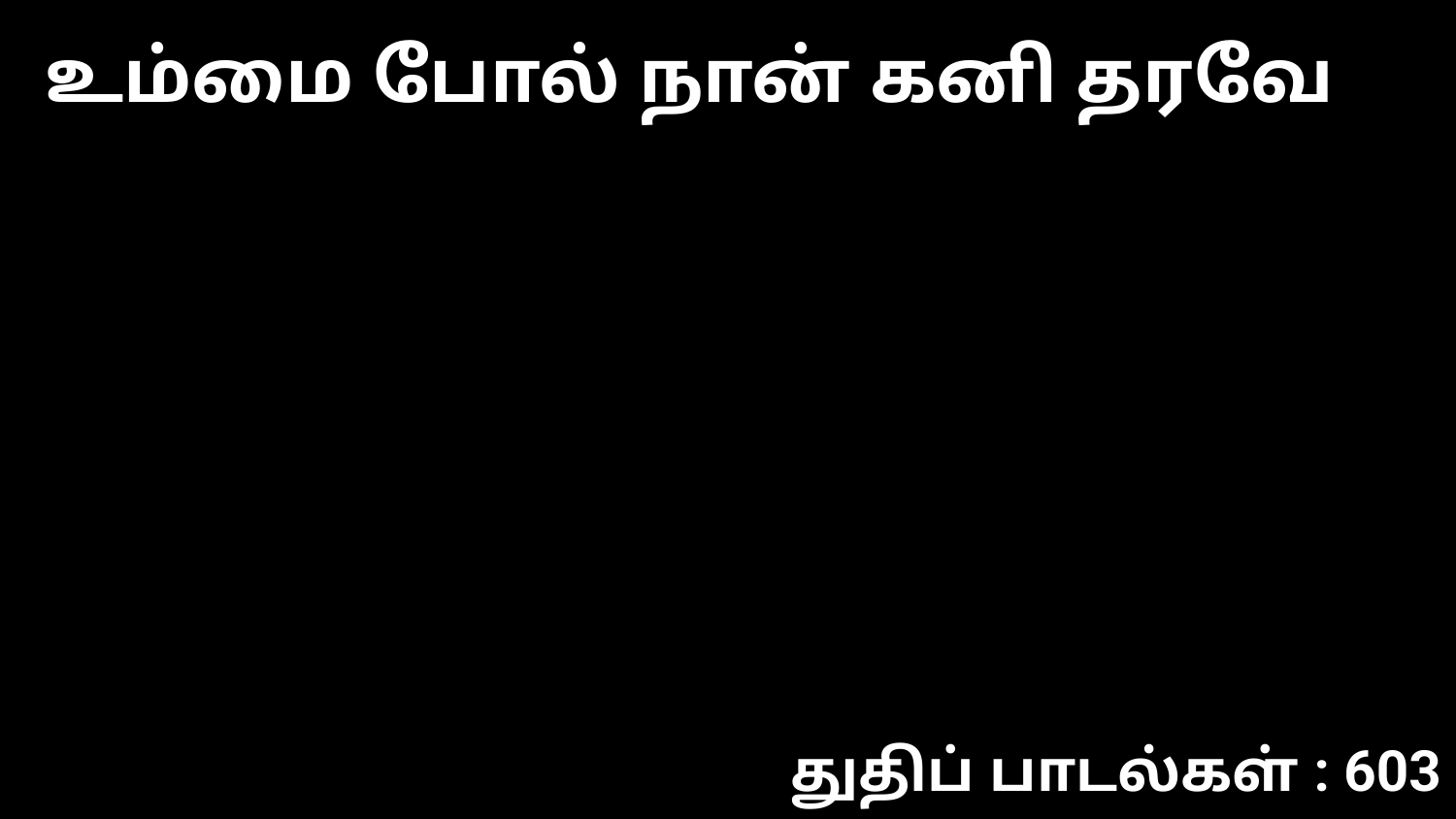

உம்மை போல் நான் கனி தரவே
துதிப் பாடல்கள் : 603